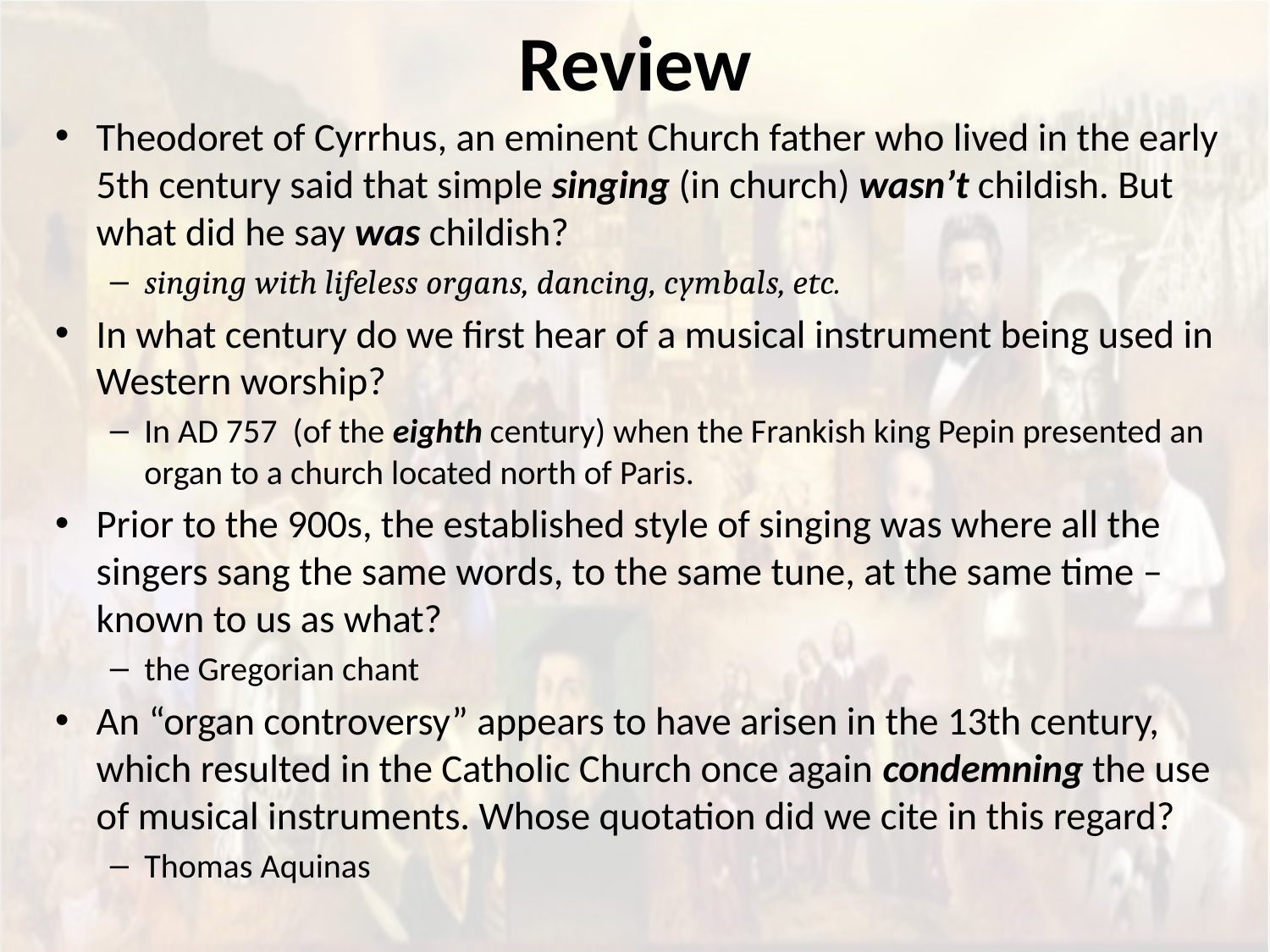

# Review
Theodoret of Cyrrhus, an eminent Church father who lived in the early 5th century said that simple singing (in church) wasn’t childish. But what did he say was childish?
singing with lifeless organs, dancing, cymbals, etc.
In what century do we first hear of a musical instrument being used in Western worship?
In AD 757  (of the eighth century) when the Frankish king Pepin presented an organ to a church located north of Paris.
Prior to the 900s, the established style of singing was where all the singers sang the same words, to the same tune, at the same time – known to us as what?
the Gregorian chant
An “organ controversy” appears to have arisen in the 13th century, which resulted in the Catholic Church once again condemning the use of musical instruments. Whose quotation did we cite in this regard?
Thomas Aquinas